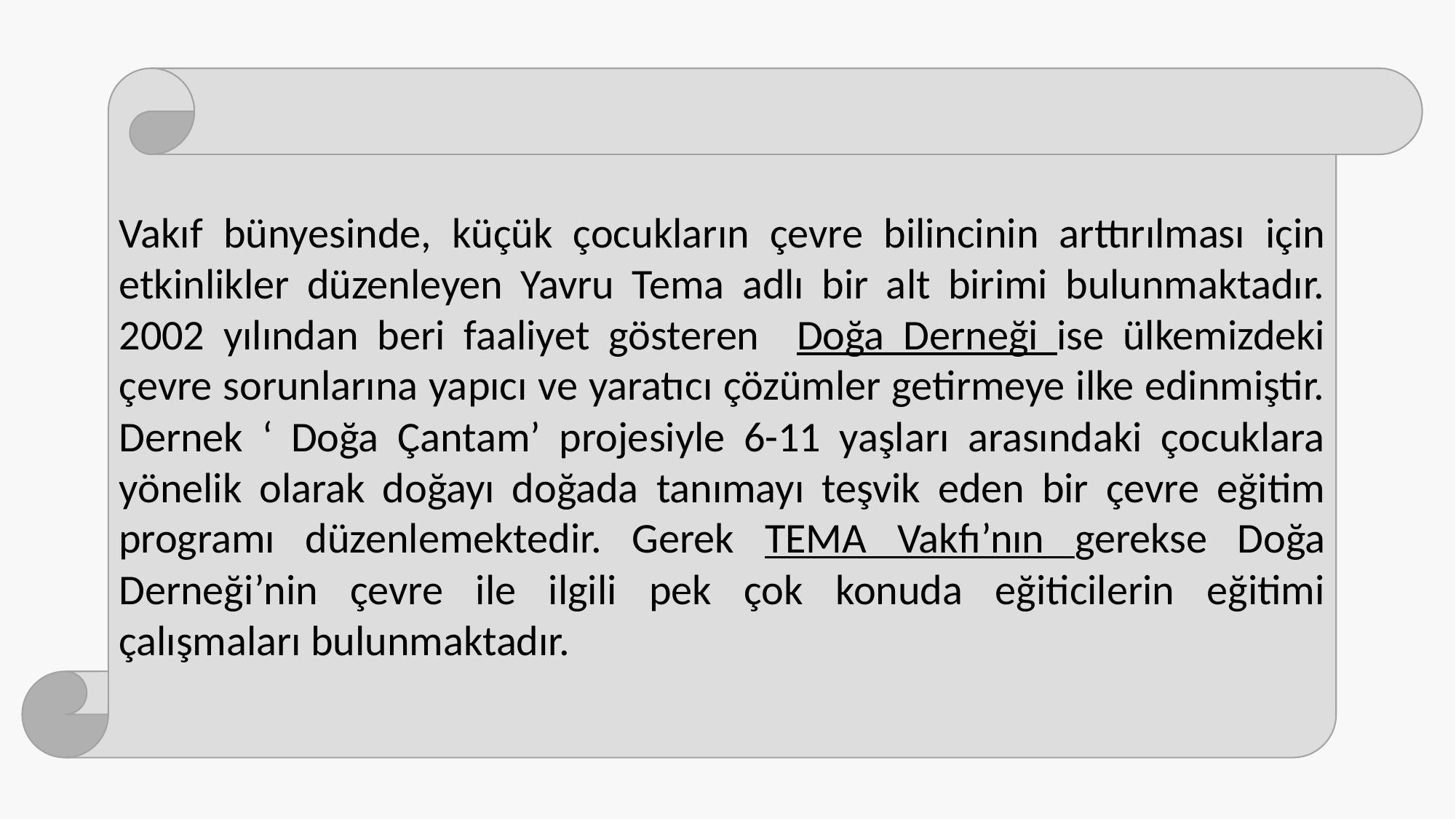

Vakıf bünyesinde, küçük çocukların çevre bilincinin arttırılması için etkinlikler düzenleyen Yavru Tema adlı bir alt birimi bulunmaktadır. 2002 yılından beri faaliyet gösteren  Doğa Derneği ise ülkemizdeki çevre sorunlarına yapıcı ve yaratıcı çözümler getirmeye ilke edinmiştir. Dernek ‘ Doğa Çantam’ projesiyle 6-11 yaşları arasındaki çocuklara yönelik olarak doğayı doğada tanımayı teşvik eden bir çevre eğitim programı düzenlemektedir. Gerek TEMA Vakfı’nın gerekse Doğa Derneği’nin çevre ile ilgili pek çok konuda eğiticilerin eğitimi çalışmaları bulunmaktadır.